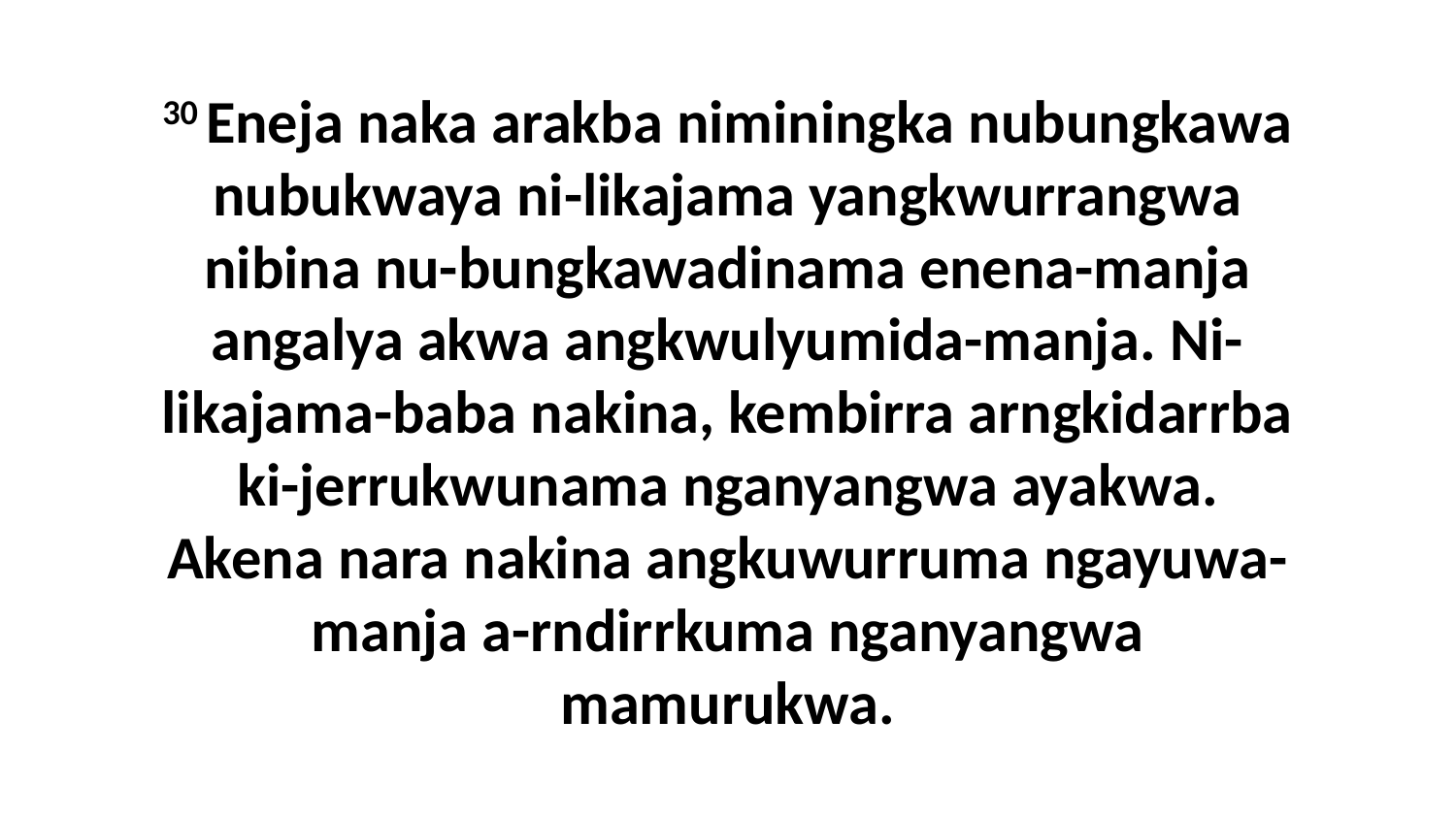

30 Eneja naka arakba niminingka nubungkawa nubukwaya ni-likajama yangkwurrangwa nibina nu-bungkawadinama enena-manja angalya akwa angkwulyumida-manja. Ni-likajama-baba nakina, kembirra arngkidarrba ki-jerrukwunama nganyangwa ayakwa. Akena nara nakina angkuwurruma ngayuwa-manja a-rndirrkuma nganyangwa mamurukwa.